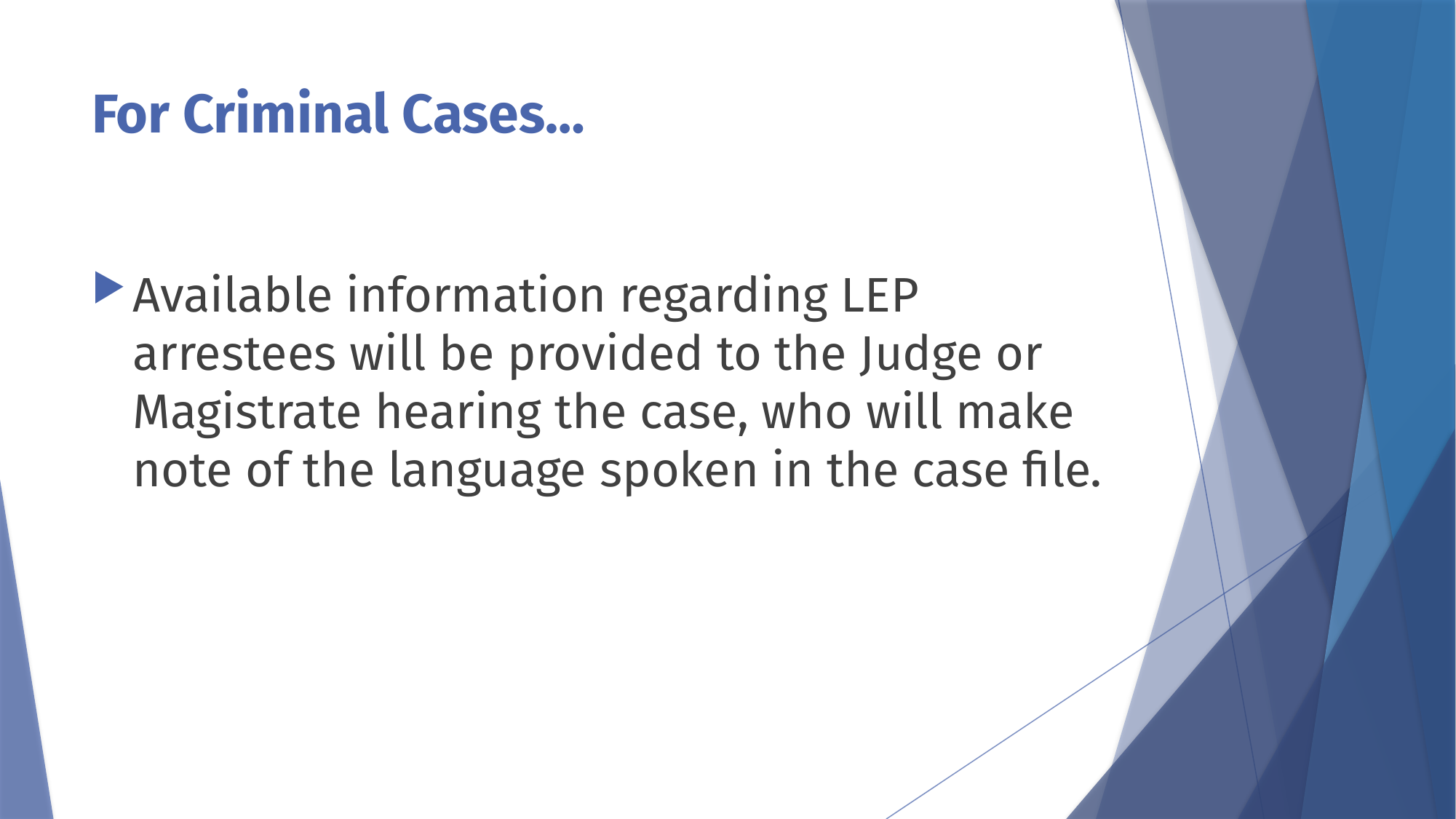

# For Criminal Cases…
Available information regarding LEP arrestees will be provided to the Judge or Magistrate hearing the case, who will make note of the language spoken in the case file.